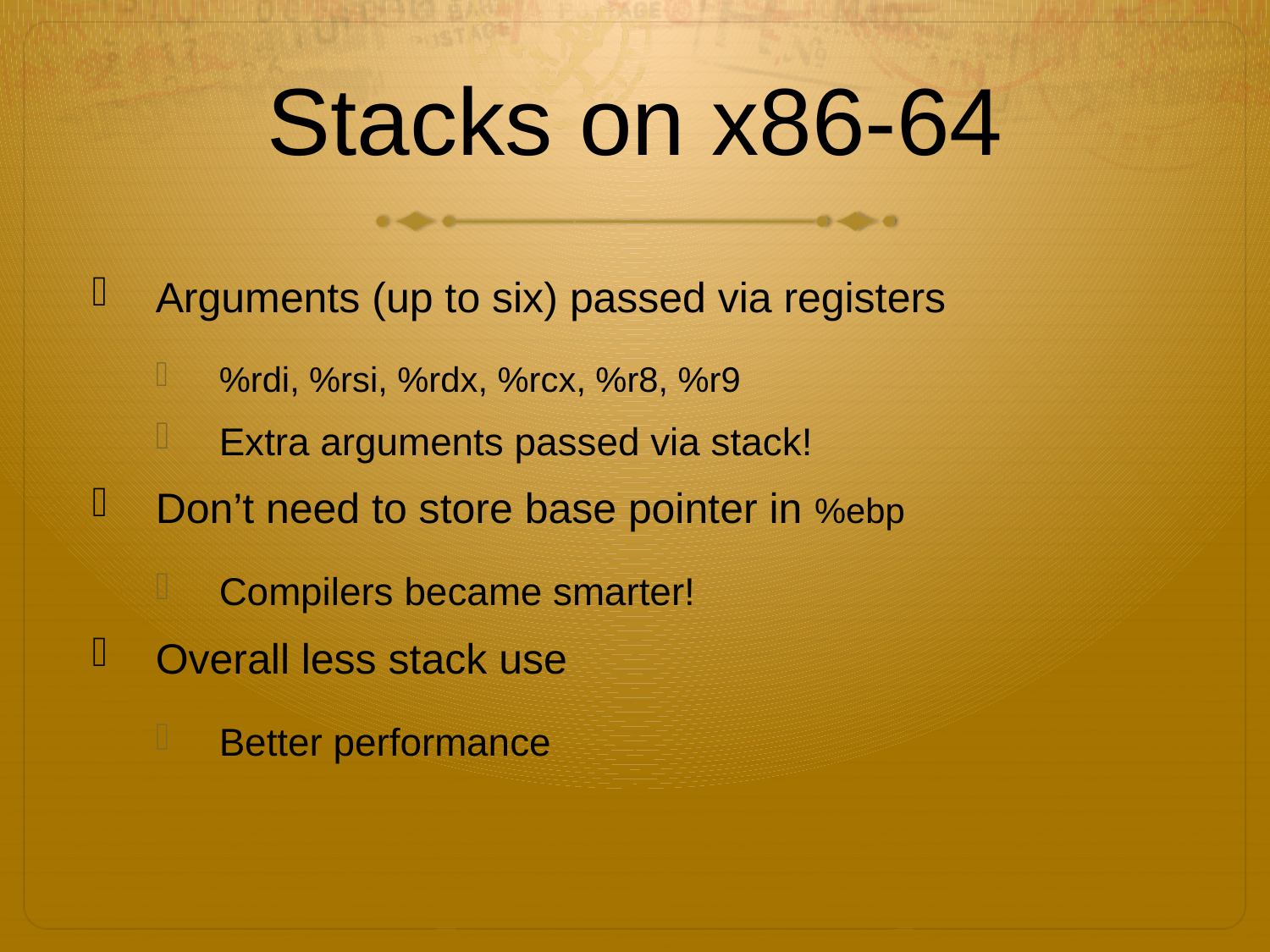

# Stacks on x86-64
Arguments (up to six) passed via registers
%rdi, %rsi, %rdx, %rcx, %r8, %r9
Extra arguments passed via stack!
Don’t need to store base pointer in %ebp
Compilers became smarter!
Overall less stack use
Better performance